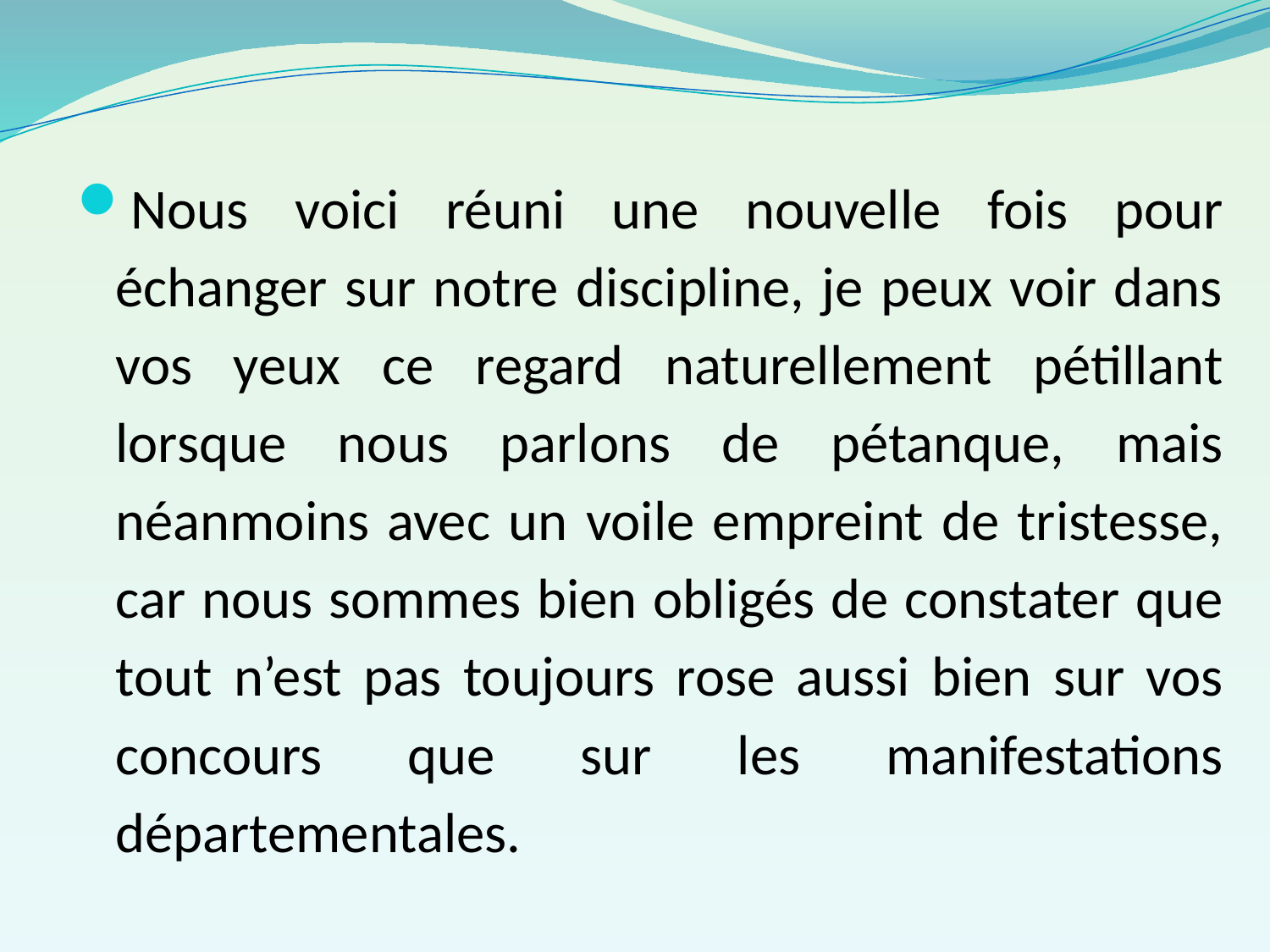

Nous voici réuni une nouvelle fois pour échanger sur notre discipline, je peux voir dans vos yeux ce regard naturellement pétillant lorsque nous parlons de pétanque, mais néanmoins avec un voile empreint de tristesse, car nous sommes bien obligés de constater que tout n’est pas toujours rose aussi bien sur vos concours que sur les manifestations départementales.